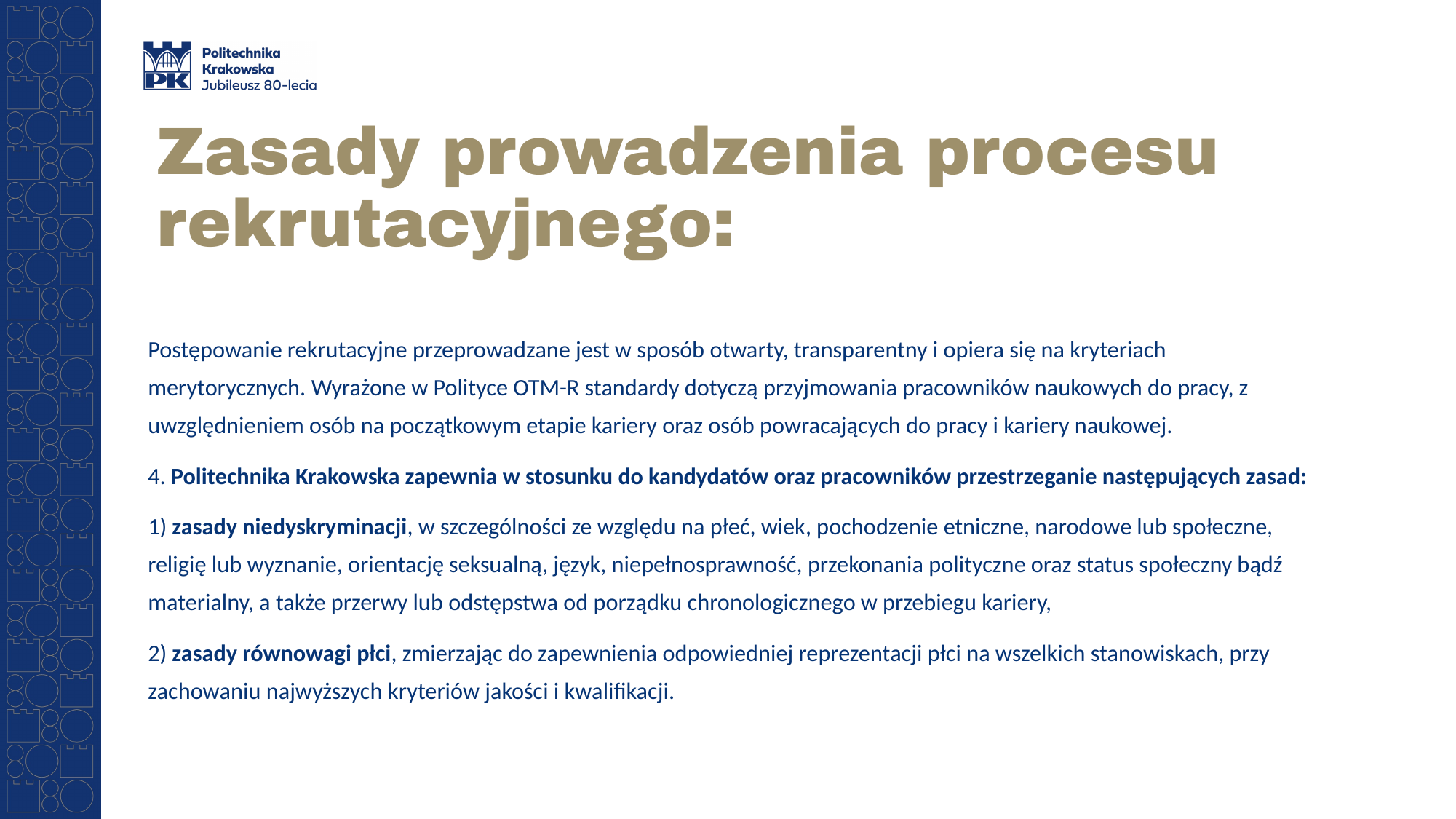

# Zasady prowadzenia procesu rekrutacyjnego:

Postępowanie rekrutacyjne przeprowadzane jest w sposób otwarty, transparentny i opiera się na kryteriach merytorycznych. Wyrażone w Polityce OTM-R standardy dotyczą przyjmowania pracowników naukowych do pracy, z uwzględnieniem osób na początkowym etapie kariery oraz osób powracających do pracy i kariery naukowej.
4. Politechnika Krakowska zapewnia w stosunku do kandydatów oraz pracowników przestrzeganie następujących zasad:
1) zasady niedyskryminacji, w szczególności ze względu na płeć, wiek, pochodzenie etniczne, narodowe lub społeczne, religię lub wyznanie, orientację seksualną, język, niepełnosprawność, przekonania polityczne oraz status społeczny bądź materialny, a także przerwy lub odstępstwa od porządku chronologicznego w przebiegu kariery,
2) zasady równowagi płci, zmierzając do zapewnienia odpowiedniej reprezentacji płci na wszelkich stanowiskach, przy zachowaniu najwyższych kryteriów jakości i kwalifikacji.